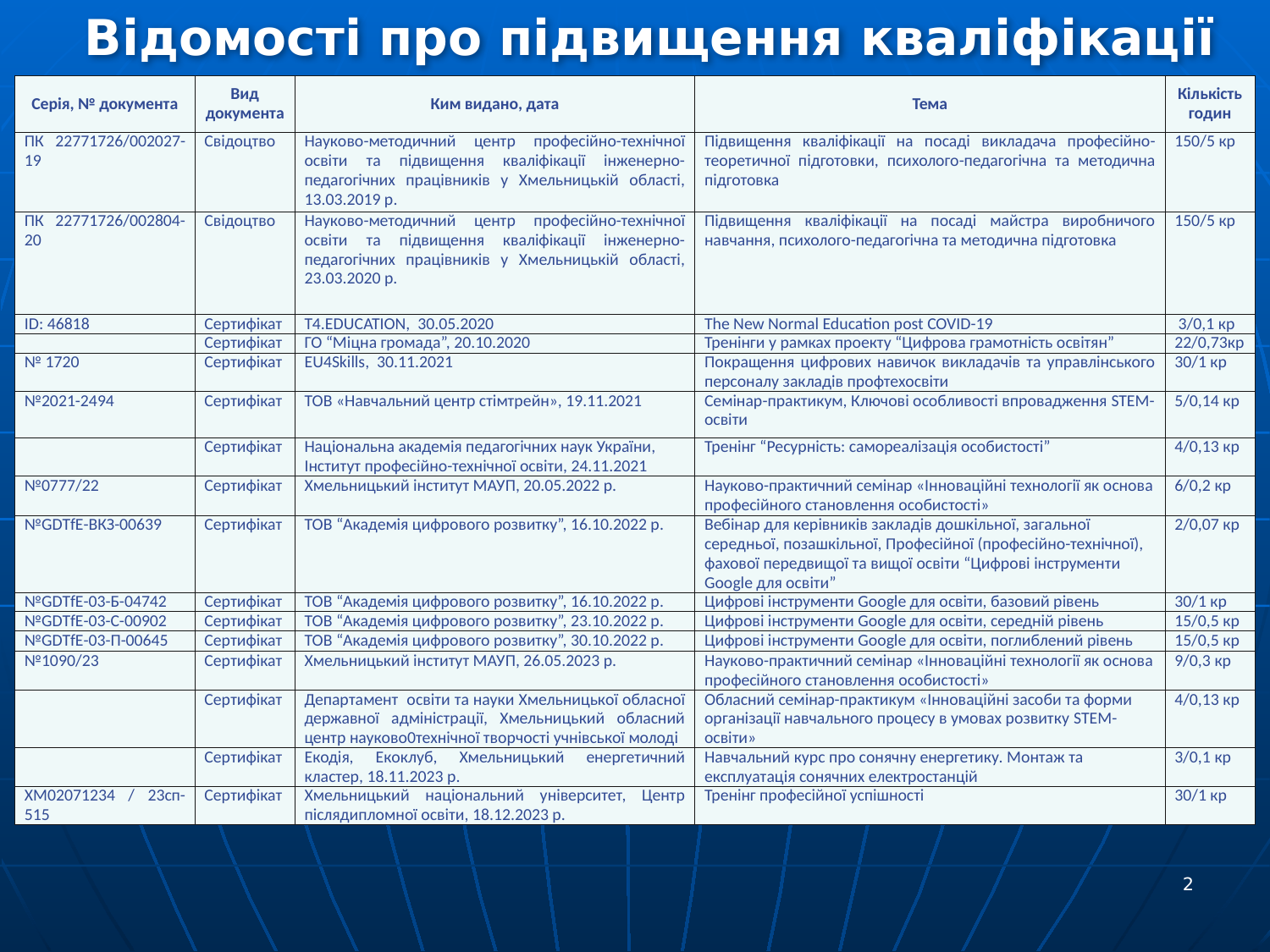

Відомості про підвищення кваліфікації
| Серія, № документа | Вид документа | Ким видано, дата | Тема | Кількість годин |
| --- | --- | --- | --- | --- |
| ПК 22771726/002027-19 | Свідоцтво | Науково-методичний центр професійно-технічної освіти та підвищення кваліфікації інженерно-педагогічних працівників у Хмельницькій області, 13.03.2019 р. | Підвищення кваліфікації на посаді викладача професійно-теоретичної підготовки, психолого-педагогічна та методична підготовка | 150/5 кр |
| ПК 22771726/002804-20 | Свідоцтво | Науково-методичний центр професійно-технічної освіти та підвищення кваліфікації інженерно-педагогічних працівників у Хмельницькій області, 23.03.2020 р. | Підвищення кваліфікації на посаді майстра виробничого навчання, психолого-педагогічна та методична підготовка | 150/5 кр |
| ID: 46818 | Сертифікат | T4.EDUCATION, 30.05.2020 | The New Normal Education post COVID-19 | 3/0,1 кр |
|  | Сертифікат | ГО “Міцна громада”, 20.10.2020 | Тренінги у рамках проекту “Цифрова грамотність освітян” | 22/0,73кр |
| № 1720 | Сертифікат | EU4Skills, 30.11.2021 | Покращення цифрових навичок викладачів та управлінського персоналу закладів профтехосвіти | 30/1 кр |
| №2021-2494 | Сертифікат | ТОВ «Навчальний центр стімтрейн», 19.11.2021 | Семінар-практикум, Ключові особливості впровадження STEM-освіти | 5/0,14 кр |
|  | Сертифікат | Національна академія педагогічних наук України, Інститут професійно-технічної освіти, 24.11.2021 | Тренінг “Ресурність: самореалізація особистості” | 4/0,13 кр |
| №0777/22 | Сертифікат | Хмельницький інститут МАУП, 20.05.2022 р. | Науково-практичний семінар «Інноваційні технології як основа професійного становлення особистості» | 6/0,2 кр |
| №GDTfE-BКЗ-00639 | Сертифікат | ТОВ “Академія цифрового розвитку”, 16.10.2022 р. | Вебінар для керівників закладів дошкільної, загальної середньої, позашкільної, Професійної (професійно-технічної), фахової передвищої та вищої освіти “Цифрові інструменти Google для освіти” | 2/0,07 кр |
| №GDTfE-03-Б-04742 | Сертифікат | ТОВ “Академія цифрового розвитку”, 16.10.2022 р. | Цифрові інструменти Google для освіти, базовий рівень | 30/1 кр |
| №GDTfE-03-C-00902 | Сертифікат | ТОВ “Академія цифрового розвитку”, 23.10.2022 р. | Цифрові інструменти Google для освіти, середній рівень | 15/0,5 кр |
| №GDTfE-03-П-00645 | Сертифікат | ТОВ “Академія цифрового розвитку”, 30.10.2022 р. | Цифрові інструменти Google для освіти, поглиблений рівень | 15/0,5 кр |
| №1090/23 | Сертифікат | Хмельницький інститут МАУП, 26.05.2023 р. | Науково-практичний семінар «Інноваційні технології як основа професійного становлення особистості» | 9/0,3 кр |
|  | Сертифікат | Департамент освіти та науки Хмельницької обласної державної адміністрації, Хмельницький обласний центр науково0технічної творчості учнівської молоді | Обласний семінар-практикум «Інноваційні засоби та форми організації навчального процесу в умовах розвитку STEM-освіти» | 4/0,13 кр |
|  | Сертифікат | Екодія, Екоклуб, Хмельницький енергетичний кластер, 18.11.2023 р. | Навчальний курс про сонячну енергетику. Монтаж та експлуатація сонячних електростанцій | 3/0,1 кр |
| ХМ02071234 / 23сп-515 | Сертифікат | Хмельницький національний університет, Центр післядипломної освіти, 18.12.2023 р. | Тренінг професійної успішності | 30/1 кр |
2